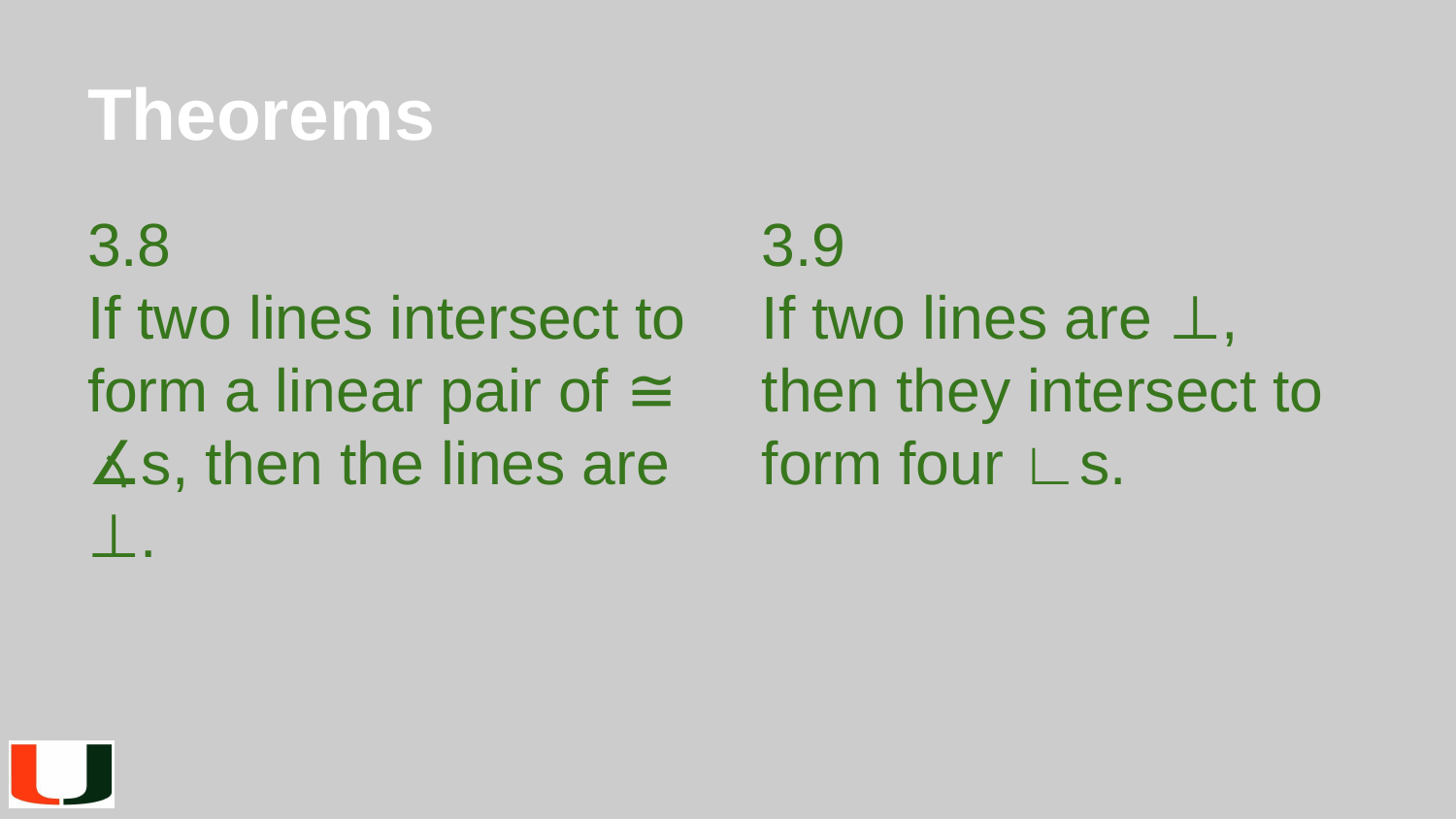

# Theorems
3.8
If two lines intersect to form a linear pair of ≅ ∡s, then the lines are ⊥.
3.9
If two lines are ⊥, then they intersect to form four ∟s.